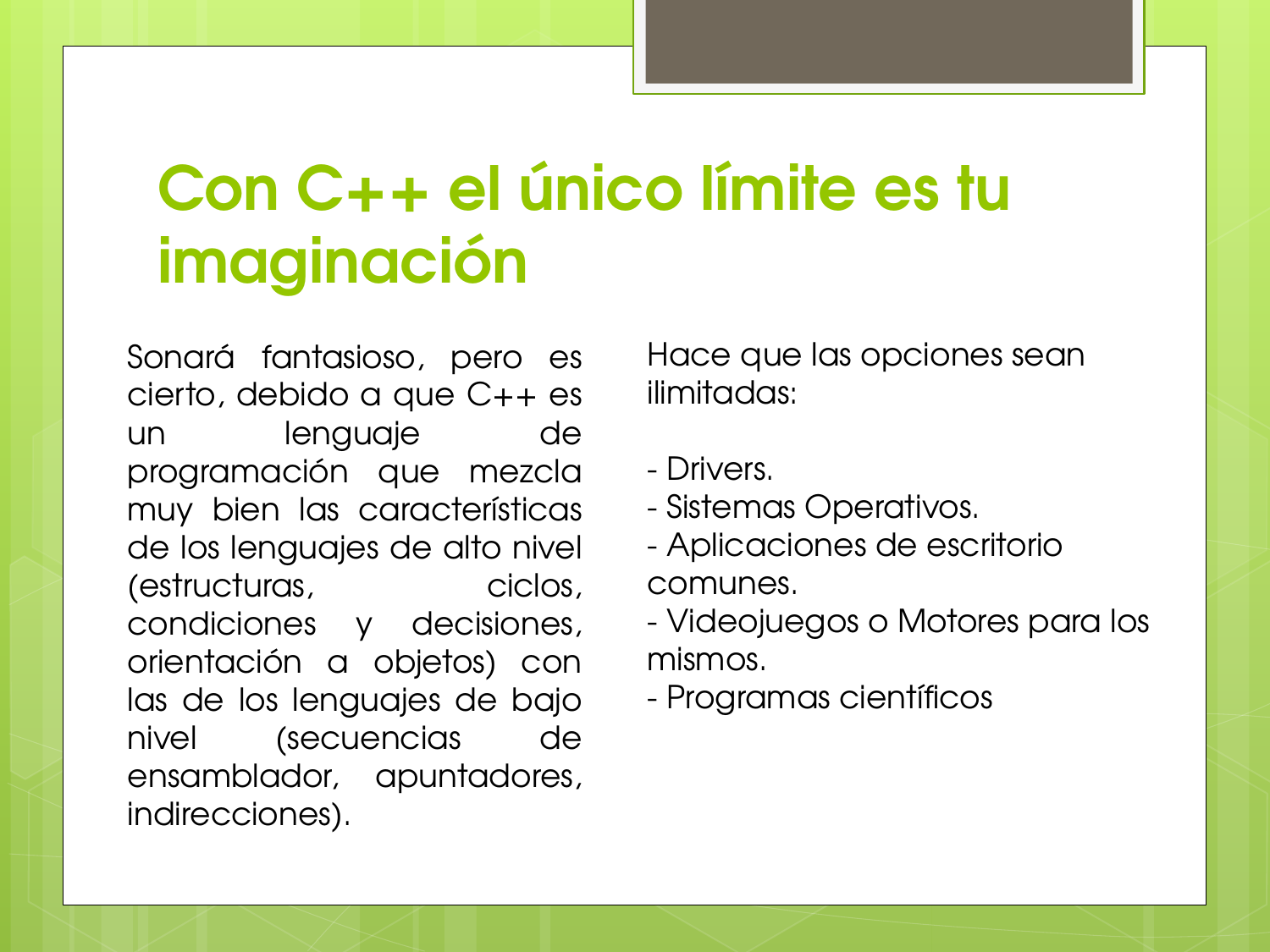

# Con C++ el único límite es tu imaginación
Hace que las opciones sean ilimitadas:
- Drivers.
- Sistemas Operativos.
- Aplicaciones de escritorio comunes.
- Videojuegos o Motores para los mismos.
- Programas científicos
Sonará fantasioso, pero es cierto, debido a que C++ es un lenguaje de programación que mezcla muy bien las características de los lenguajes de alto nivel (estructuras, ciclos, condiciones y decisiones, orientación a objetos) con las de los lenguajes de bajo nivel (secuencias de ensamblador, apuntadores, indirecciones).